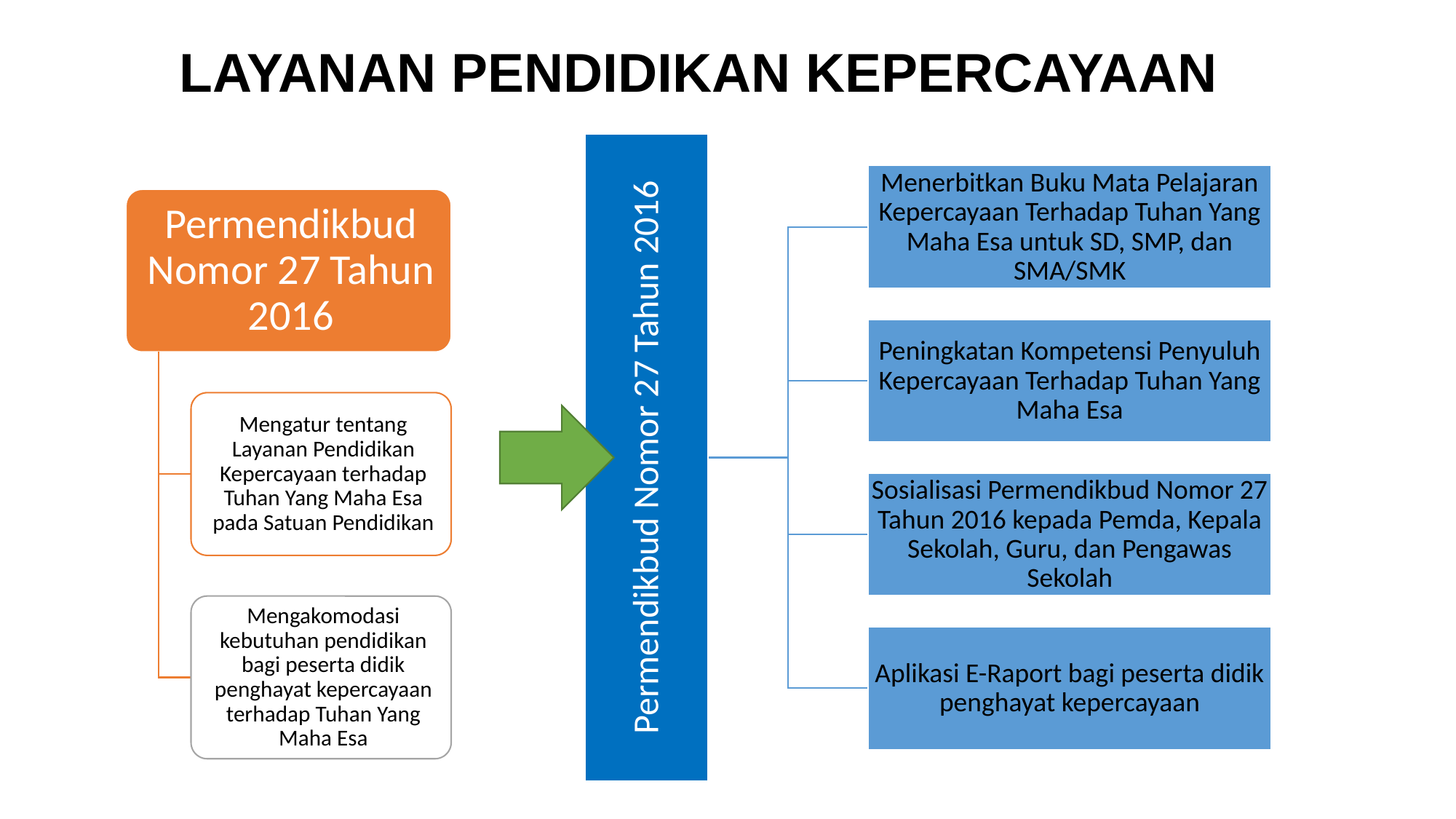

# LAYANAN PENDIDIKAN KEPERCAYAAN

Permendikbud Nomor 27 Tahun 2016
Menerbitkan Buku Mata Pelajaran Kepercayaan Terhadap Tuhan Yang Maha Esa untuk SD, SMP, dan SMA/SMK
Peningkatan Kompetensi Penyuluh Kepercayaan Terhadap Tuhan Yang Maha Esa
Sosialisasi Permendikbud Nomor 27 Tahun 2016 kepada Pemda, Kepala Sekolah, Guru, dan Pengawas Sekolah
Aplikasi E-Raport bagi peserta didik penghayat kepercayaan
Permendikbud Nomor 27 Tahun 2016
Mengatur tentang Layanan Pendidikan Kepercayaan terhadap Tuhan Yang Maha Esa pada Satuan Pendidikan
Mengakomodasi kebutuhan pendidikan bagi peserta didik penghayat kepercayaan terhadap Tuhan Yang Maha Esa